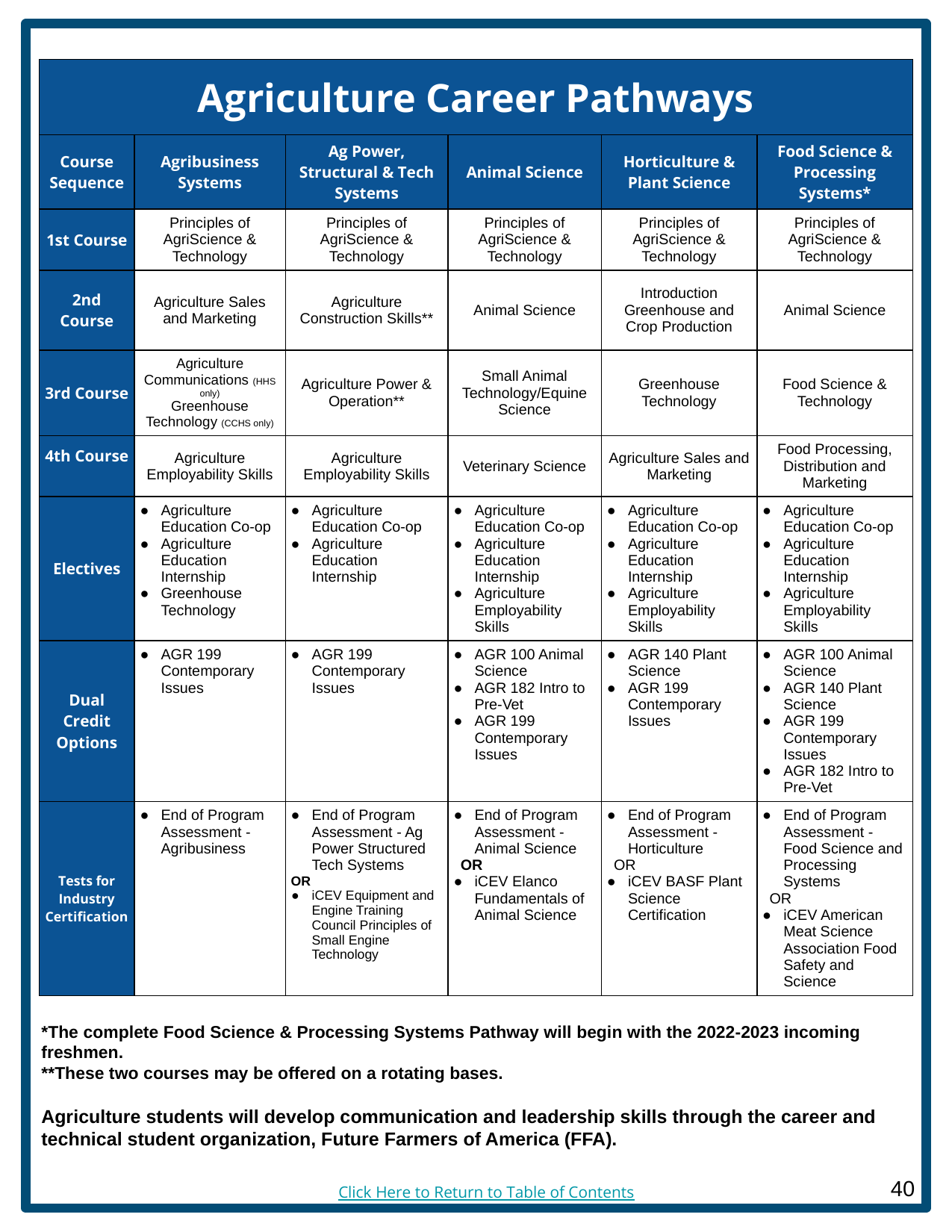

| Agriculture Career Pathways |  |  |  |  |  |
| --- | --- | --- | --- | --- | --- |
| Course Sequence | Agribusiness Systems | Ag Power, Structural & Tech Systems | Animal Science | Horticulture & Plant Science | Food Science & Processing Systems\* |
| 1st Course | Principles of AgriScience & Technology | Principles of AgriScience & Technology | Principles of AgriScience & Technology | Principles of AgriScience & Technology | Principles of AgriScience & Technology |
| 2nd Course | Agriculture Sales and Marketing | Agriculture Construction Skills\*\* | Animal Science | Introduction Greenhouse and Crop Production | Animal Science |
| 3rd Course | Agriculture Communications (HHS only) Greenhouse Technology (CCHS only) | Agriculture Power & Operation\*\* | Small Animal Technology/Equine Science | Greenhouse Technology | Food Science & Technology |
| 4th Course | Agriculture Employability Skills | Agriculture Employability Skills | Veterinary Science | Agriculture Sales and Marketing | Food Processing, Distribution and Marketing |
| Electives | Agriculture Education Co-op Agriculture Education Internship Greenhouse Technology | Agriculture Education Co-op Agriculture Education Internship | Agriculture Education Co-op Agriculture Education Internship Agriculture Employability Skills | Agriculture Education Co-op Agriculture Education Internship Agriculture Employability Skills | Agriculture Education Co-op Agriculture Education Internship Agriculture Employability Skills |
| Dual Credit Options | AGR 199 Contemporary Issues | AGR 199 Contemporary Issues | AGR 100 Animal Science AGR 182 Intro to Pre-Vet AGR 199 Contemporary Issues | AGR 140 Plant Science AGR 199 Contemporary Issues | AGR 100 Animal Science AGR 140 Plant Science AGR 199 Contemporary Issues AGR 182 Intro to Pre-Vet |
| Tests for Industry Certification | End of Program Assessment - Agribusiness | End of Program Assessment - Ag Power Structured Tech Systems OR iCEV Equipment and Engine Training Council Principles of Small Engine Technology | End of Program Assessment - Animal Science OR iCEV Elanco Fundamentals of Animal Science | End of Program Assessment - Horticulture OR iCEV BASF Plant Science Certification | End of Program Assessment - Food Science and Processing Systems OR iCEV American Meat Science Association Food Safety and Science |
*The complete Food Science & Processing Systems Pathway will begin with the 2022-2023 incoming freshmen.
**These two courses may be offered on a rotating bases.

Agriculture students will develop communication and leadership skills through the career and technical student organization, Future Farmers of America (FFA).
Click Here to Return to Table of Contents
40